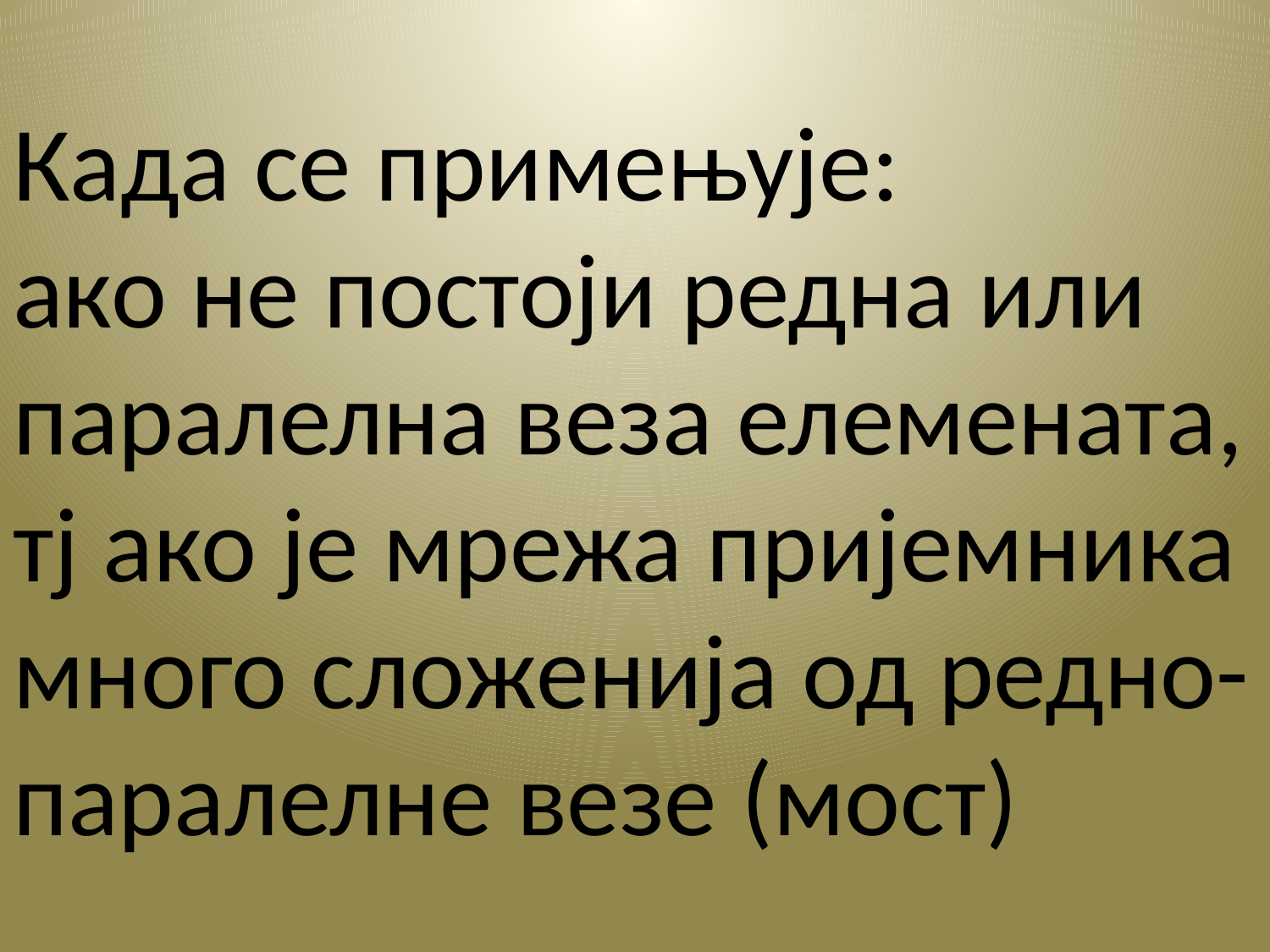

# Када се примењује: ако не постоји редна или паралелна веза елемената, тј ако је мрежа пријемника много сложенија од редно-паралелне везе (мост)